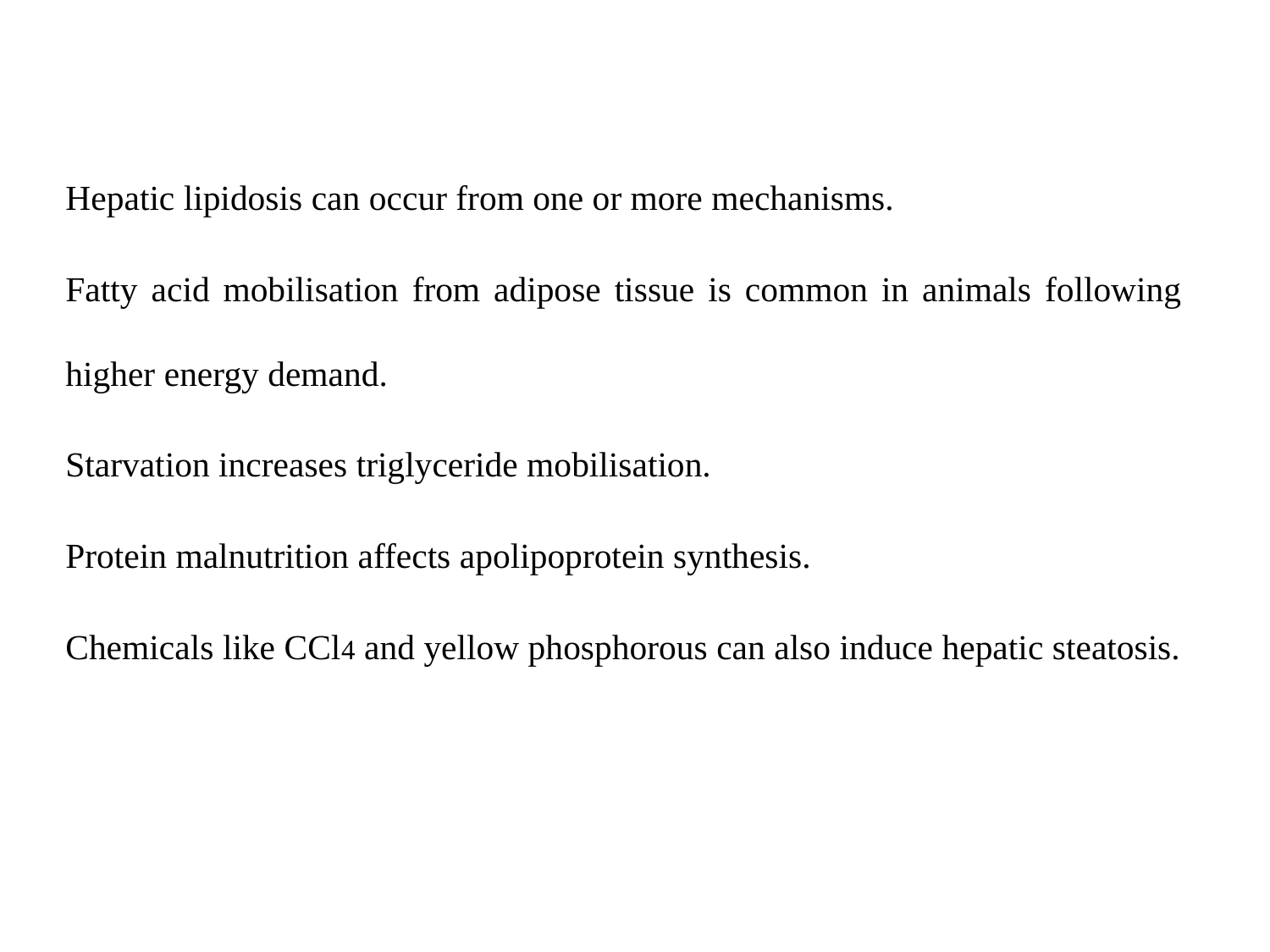

Hepatic lipidosis can occur from one or more mechanisms.
Fatty acid mobilisation from adipose tissue is common in animals following higher energy demand.
Starvation increases triglyceride mobilisation.
Protein malnutrition affects apolipoprotein synthesis.
Chemicals like CCl4 and yellow phosphorous can also induce hepatic steatosis.